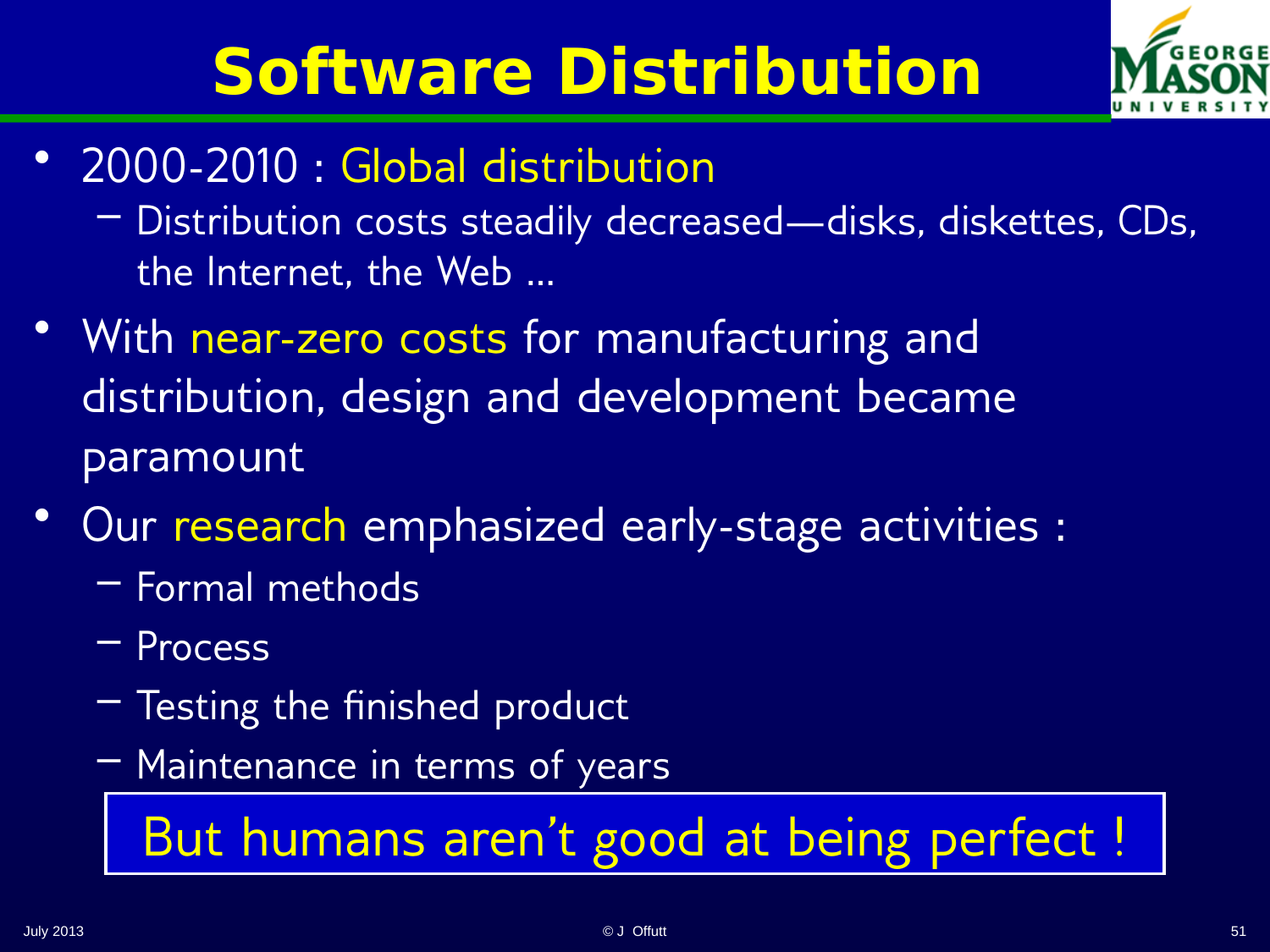

# Software Distribution
2000-2010 : Global distribution
Distribution costs steadily decreased—disks, diskettes, CDs, the Internet, the Web …
With near-zero costs for manufacturing and distribution, design and development became paramount
Our research emphasized early-stage activities :
Formal methods
Process
Testing the finished product
Maintenance in terms of years
But humans aren’t good at being perfect !
July 2013
© J  Offutt
51